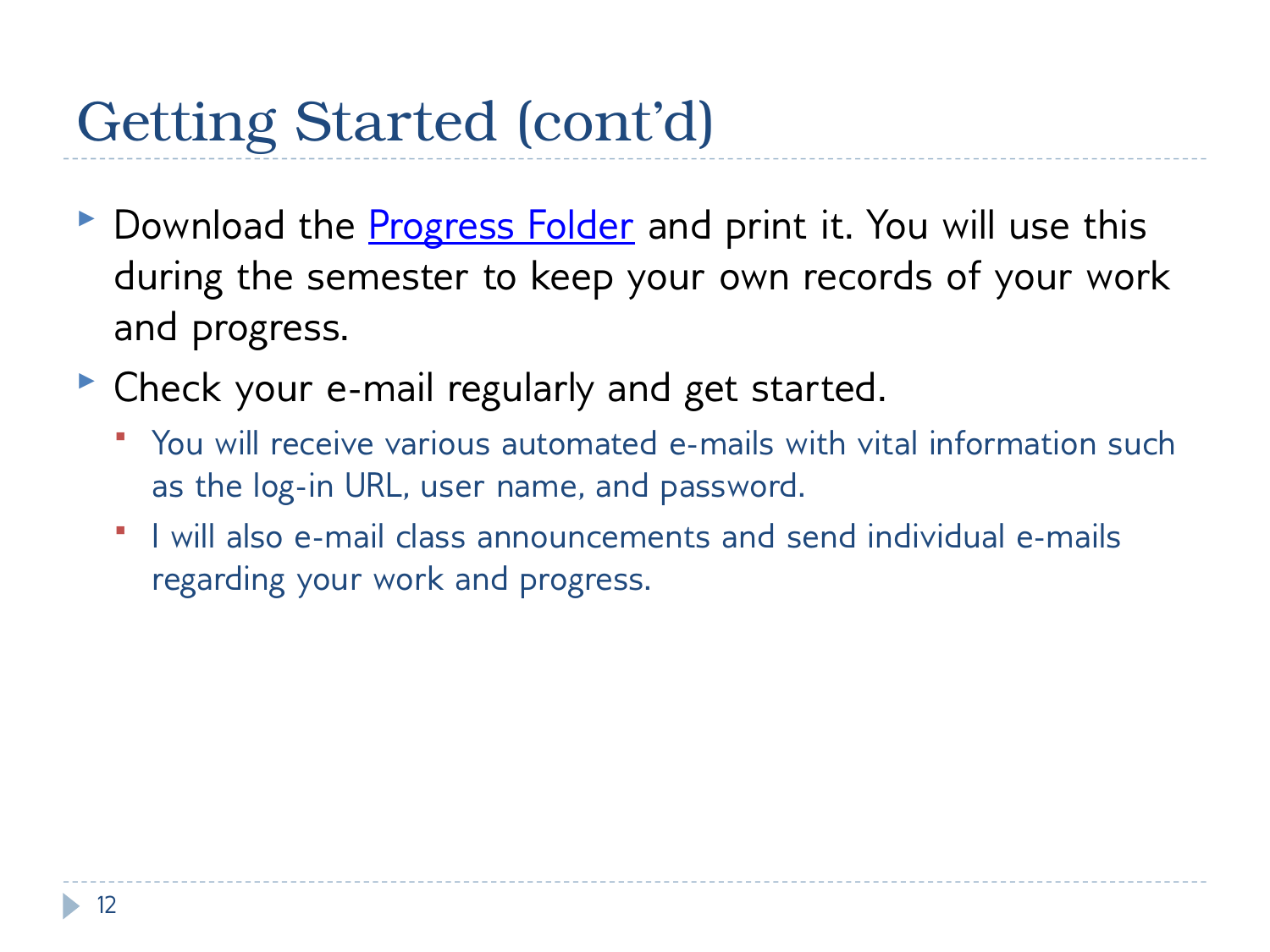

Getting Started (cont’d)
Download the Progress Folder and print it. You will use this during the semester to keep your own records of your work and progress.
Check your e-mail regularly and get started.
You will receive various automated e-mails with vital information such as the log-in URL, user name, and password.
I will also e-mail class announcements and send individual e-mails regarding your work and progress.

12